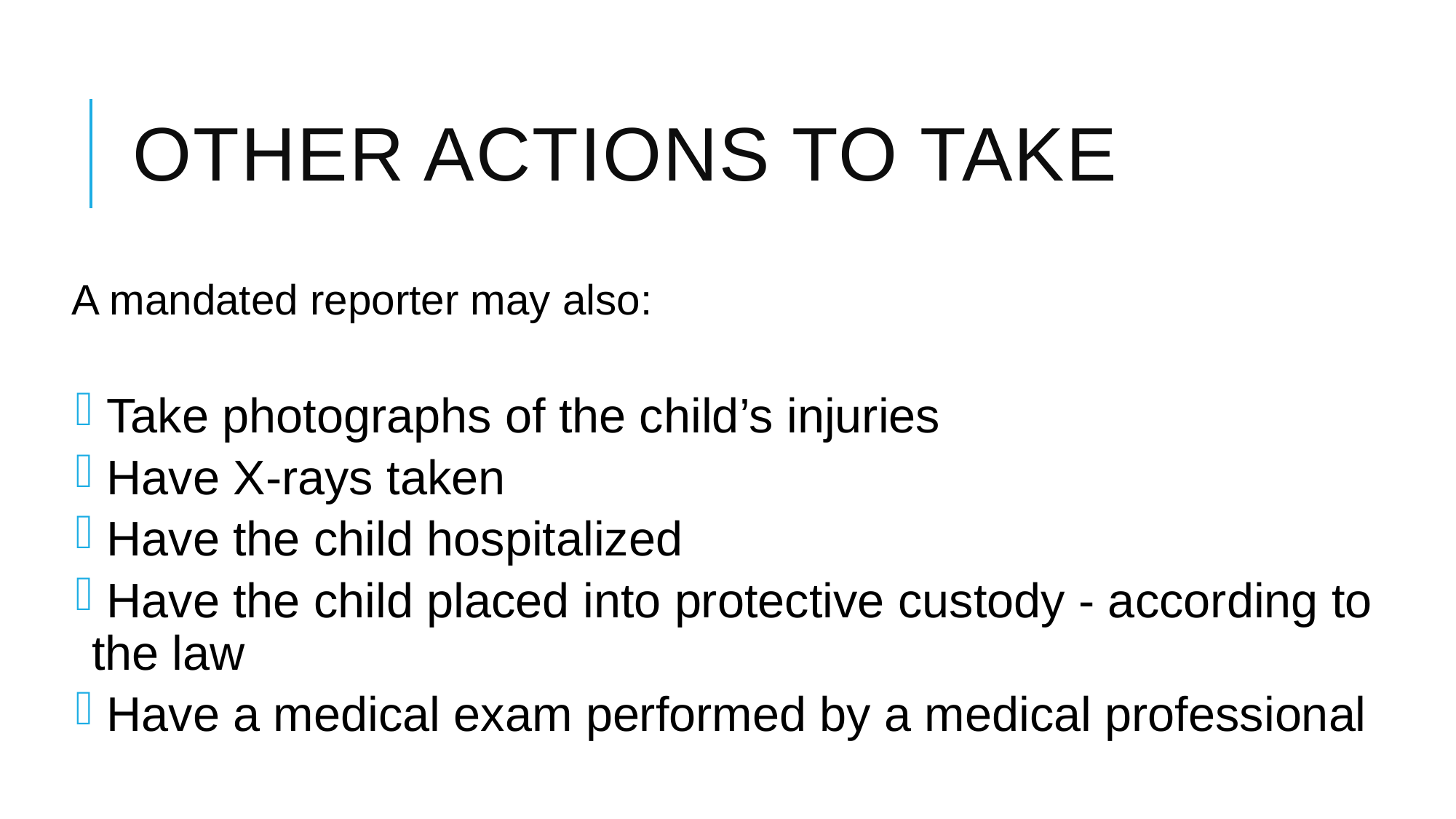

# Other actions to take
A mandated reporter may also:

 Take photographs of the child’s injuries
 Have X-rays taken
 Have the child hospitalized
 Have the child placed into protective custody - according to the law
 Have a medical exam performed by a medical professional